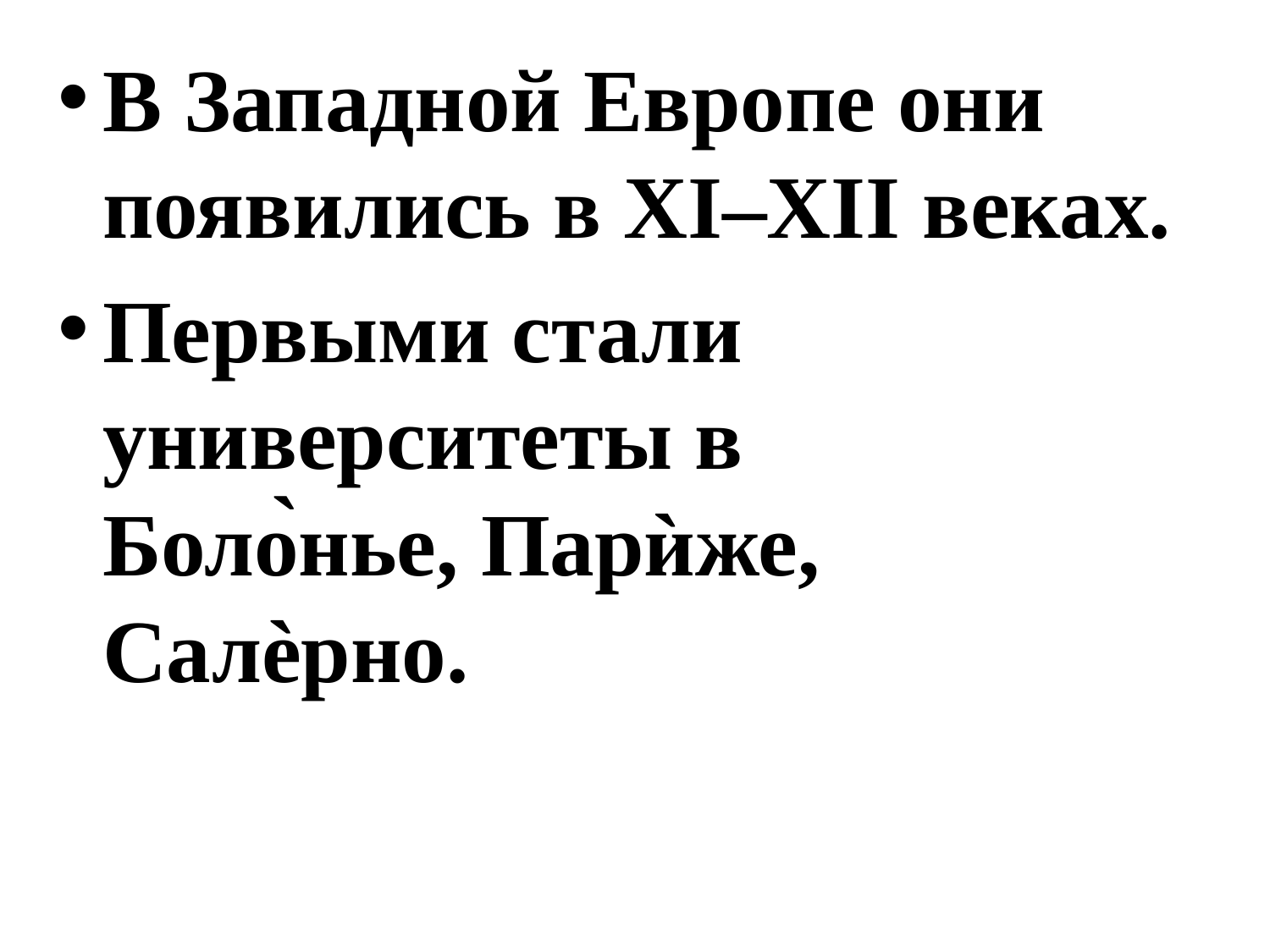

В Западной Европе они появились в XI–XII веках.
Первыми стали университеты в Боло̀нье, Парѝже,            Салѐрно.